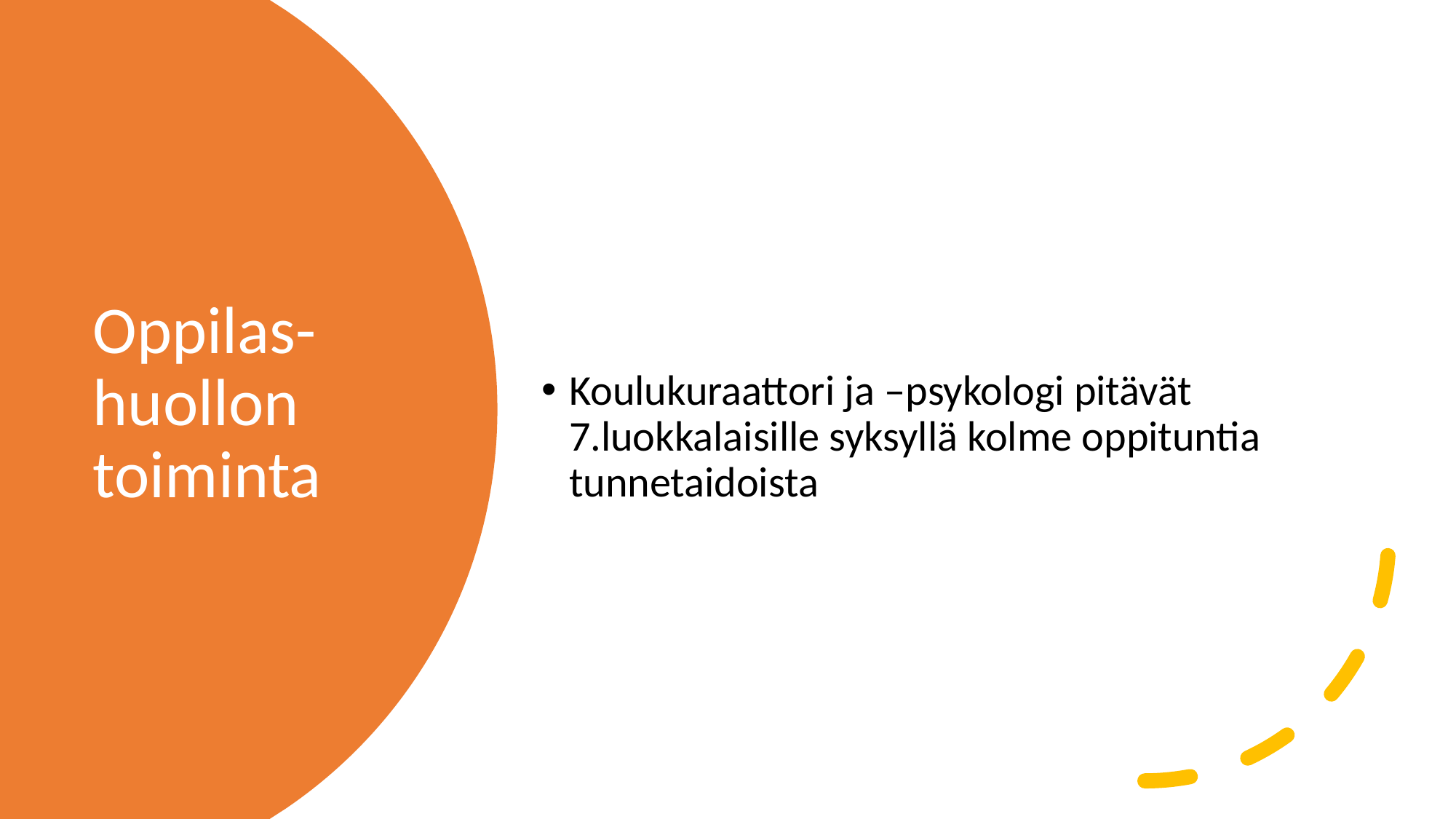

Koulukuraattori ja –psykologi pitävät 7.luokkalaisille syksyllä kolme oppituntia tunnetaidoista

# Oppilas- huollon toiminta